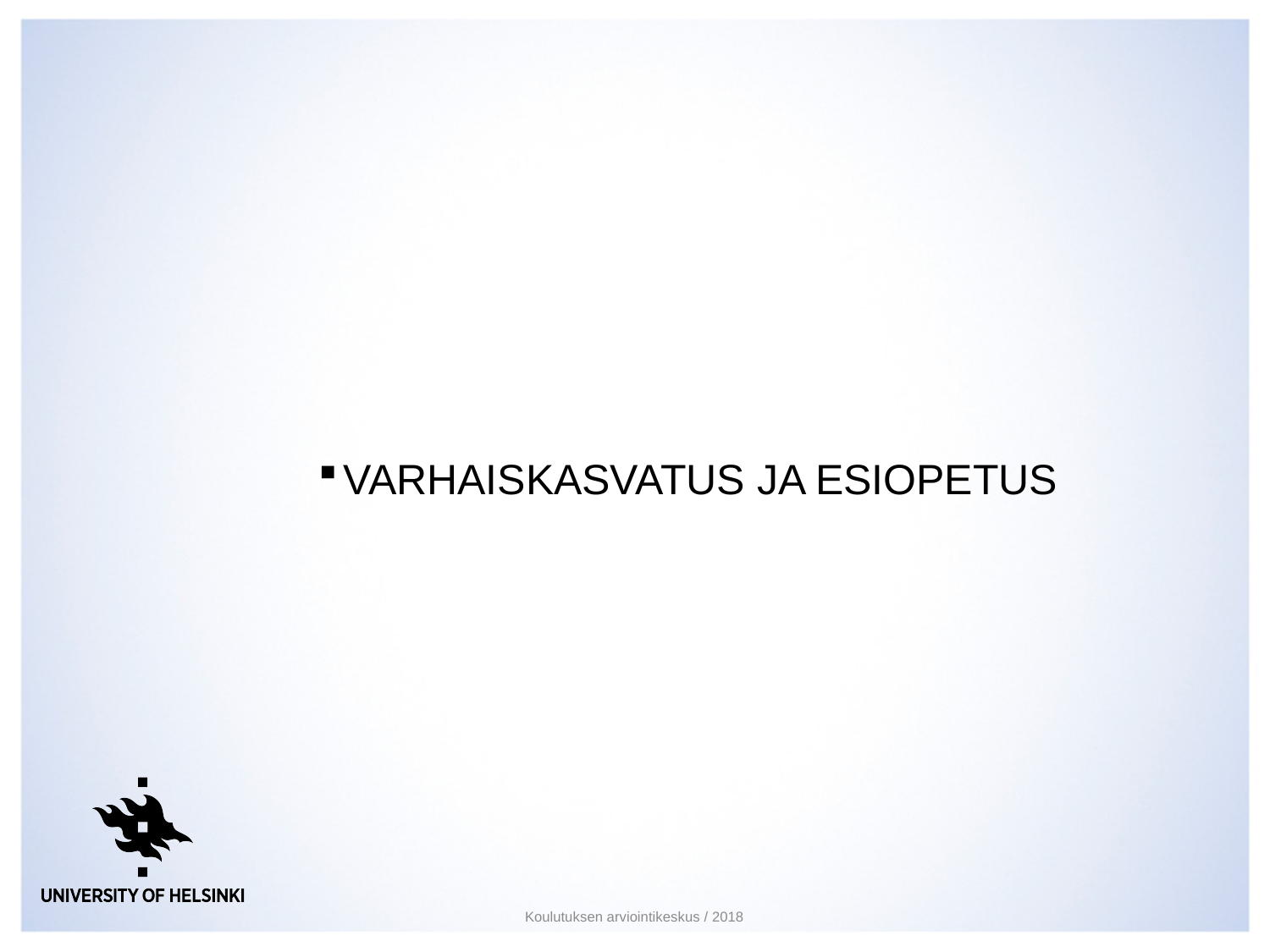

#
VARHAISKASVATUS JA ESIOPETUS

Koulutuksen arviointikeskus / 2018